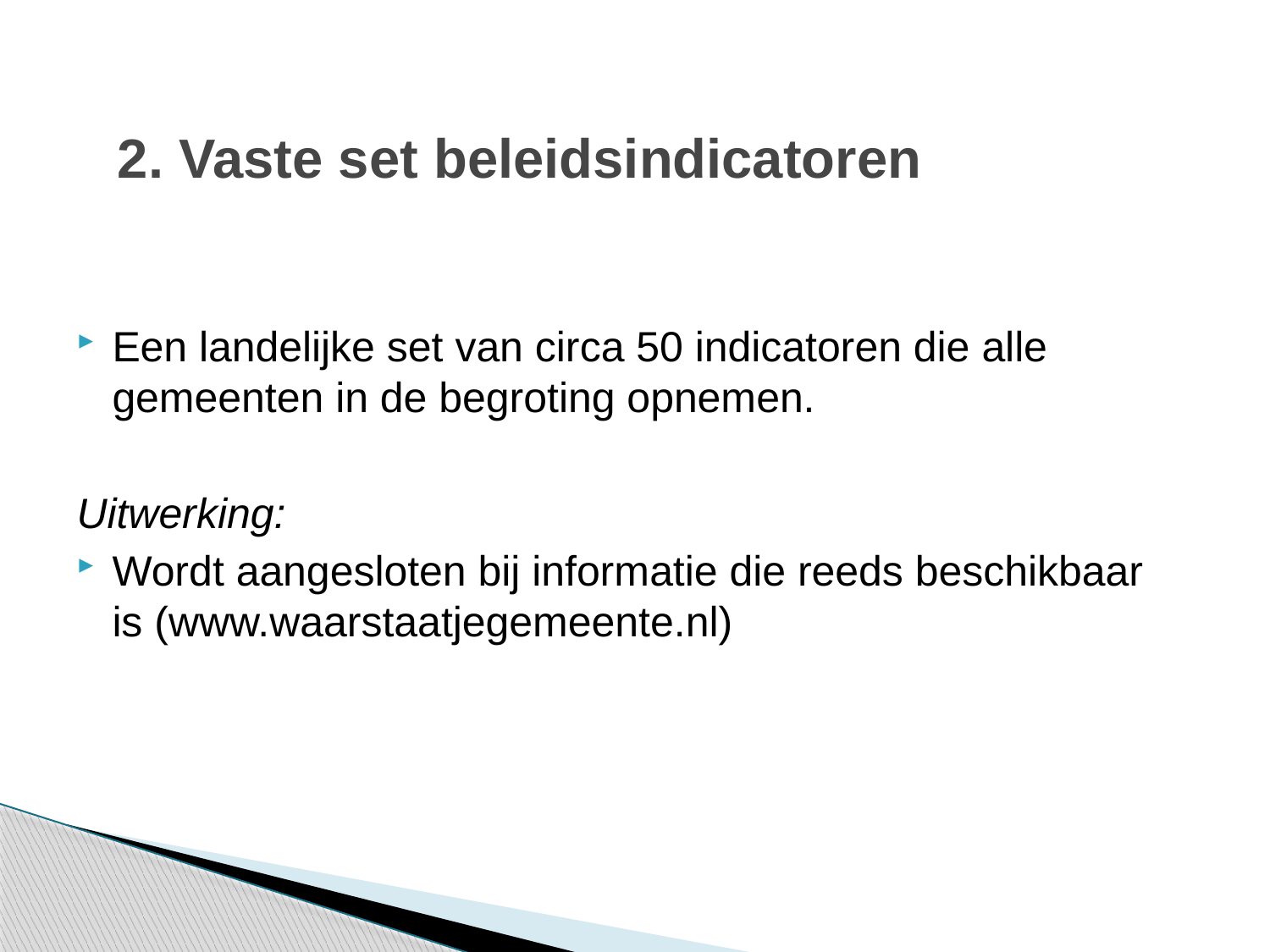

# 2. Vaste set beleidsindicatoren

Een landelijke set van circa 50 indicatoren die alle gemeenten in de begroting opnemen.

Uitwerking:
Wordt aangesloten bij informatie die reeds beschikbaar is (www.waarstaatjegemeente.nl)